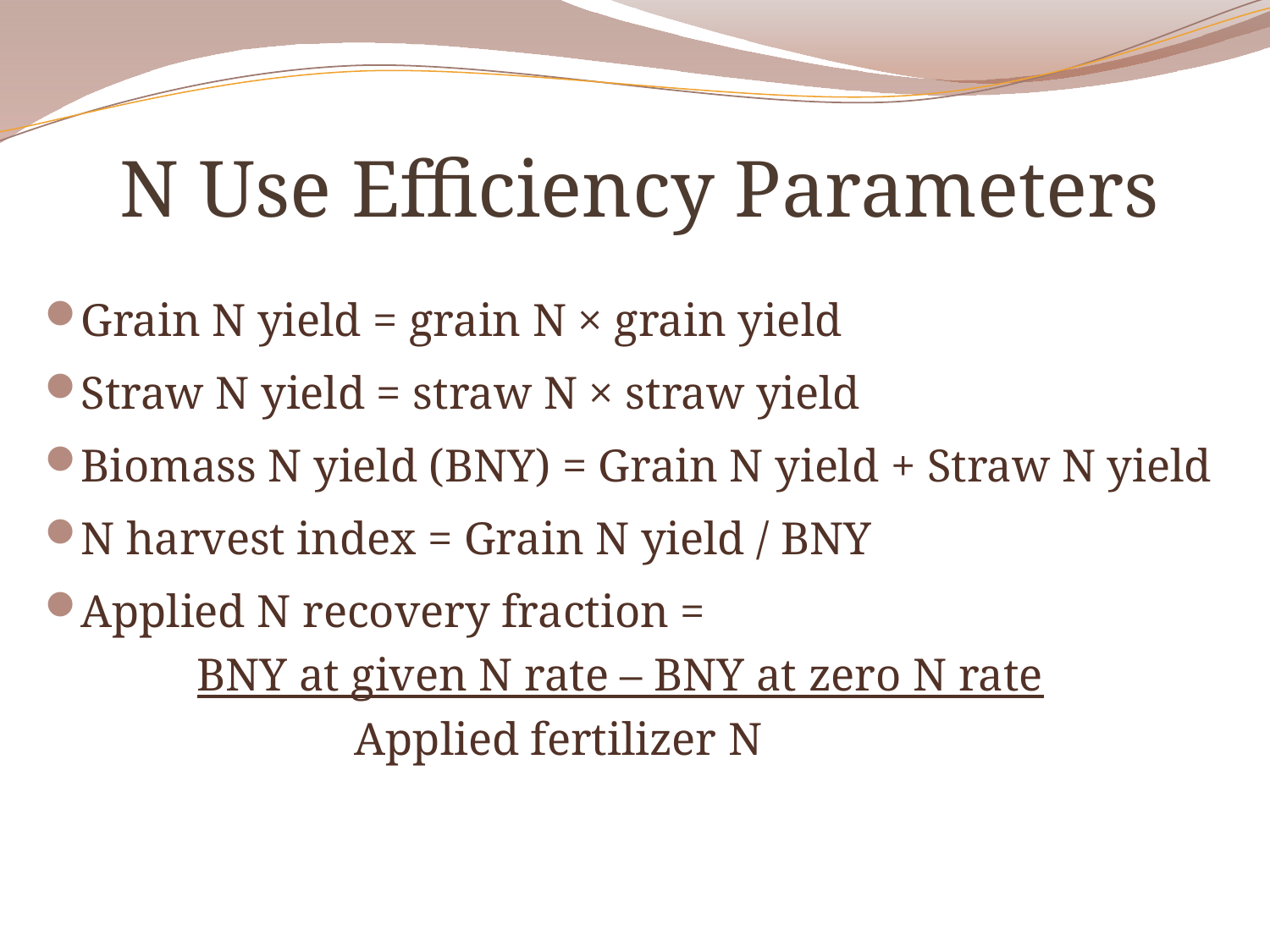

# N Use Efficiency Parameters
Grain N yield = grain N × grain yield
Straw N yield = straw N × straw yield
Biomass N yield (BNY) = Grain N yield + Straw N yield
N harvest index = Grain N yield / BNY
Applied N recovery fraction =
		BNY at given N rate – BNY at zero N rate
			       Applied fertilizer N